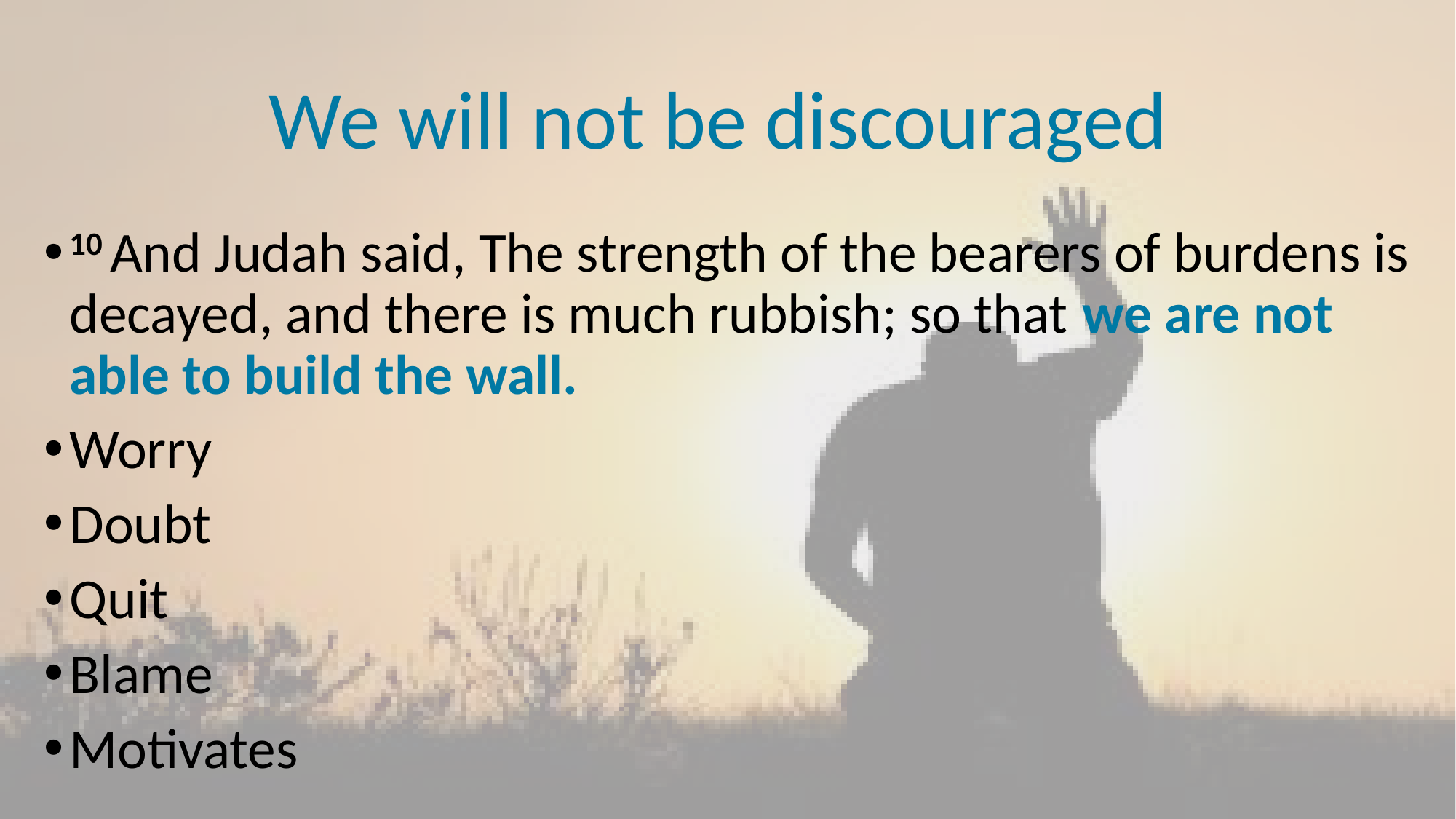

# We will not be discouraged
10 And Judah said, The strength of the bearers of burdens is decayed, and there is much rubbish; so that we are not able to build the wall.
Worry
Doubt
Quit
Blame
Motivates